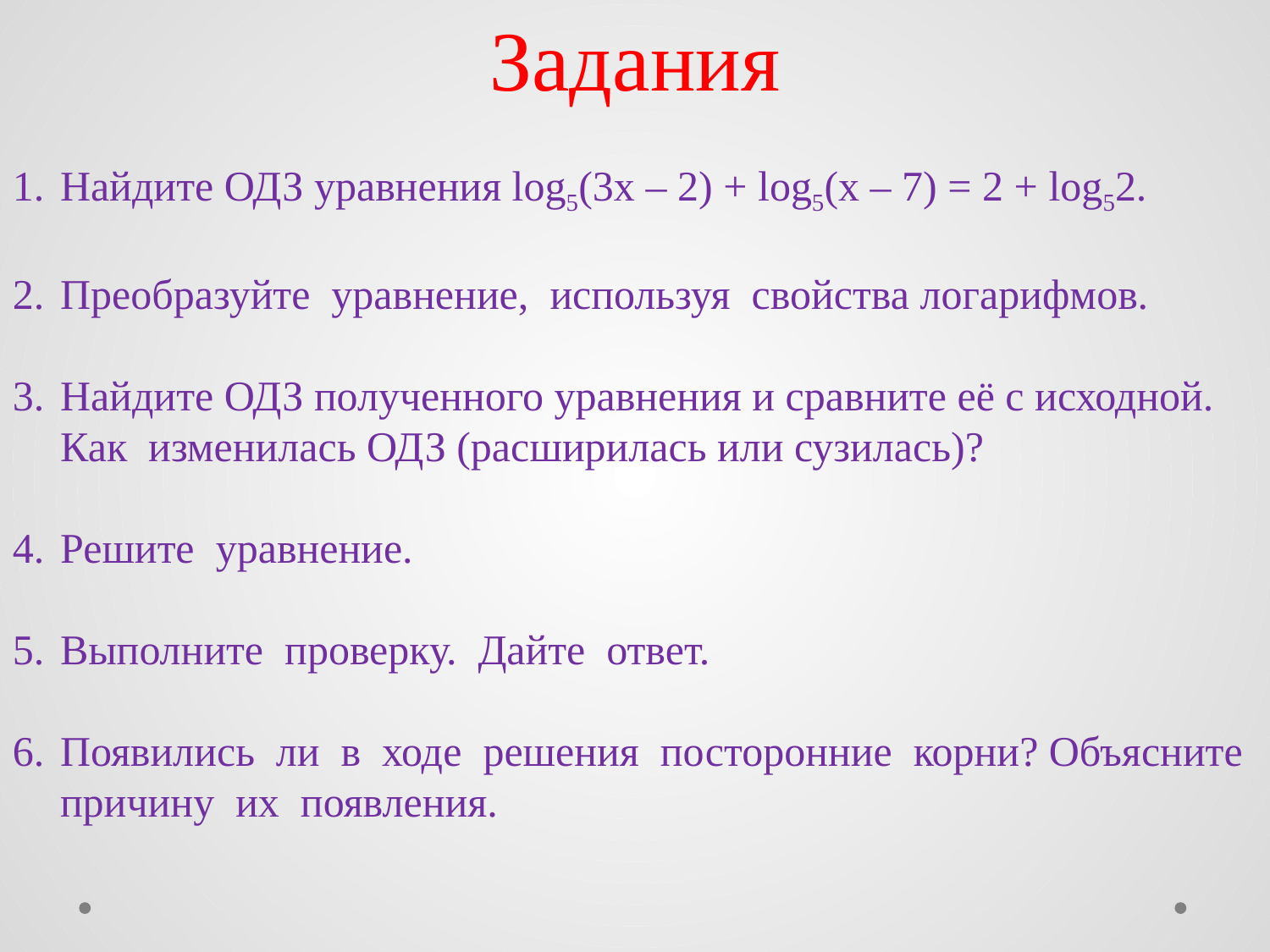

Задания

Найдите ОДЗ уравнения log5(3x – 2) + log5(x – 7) = 2 + log52.

Преобразуйте  уравнение,  используя  свойства логарифмов.

Найдите ОДЗ полученного уравнения и сравните её с исходной. Как  изменилась ОДЗ (расширилась или сузилась)?

Решите  уравнение.

Выполните  проверку.  Дайте  ответ.

Появились  ли  в  ходе  решения  посторонние  корни? Объясните  причину  их  появления.